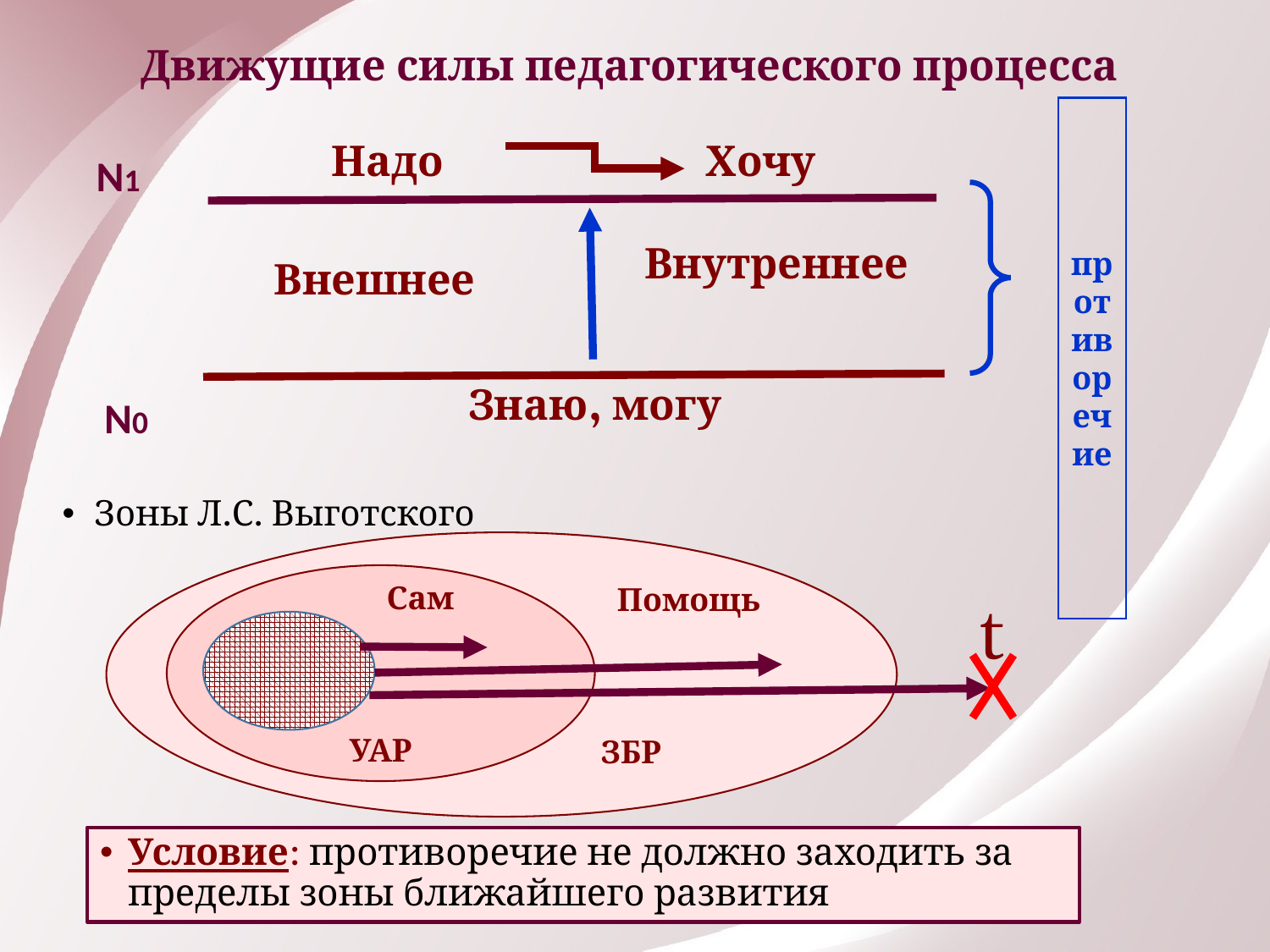

# Движущие силы педагогического процесса
противоречие
Хочу
N1
Надо

Внутреннее
Внешнее
N0
Знаю, могу
Зоны Л.С. Выготского
                                                    Помощь

                                  ЗБР
           Сам

УАР
t

Условие: противоречие не должно заходить за пределы зоны ближайшего развития